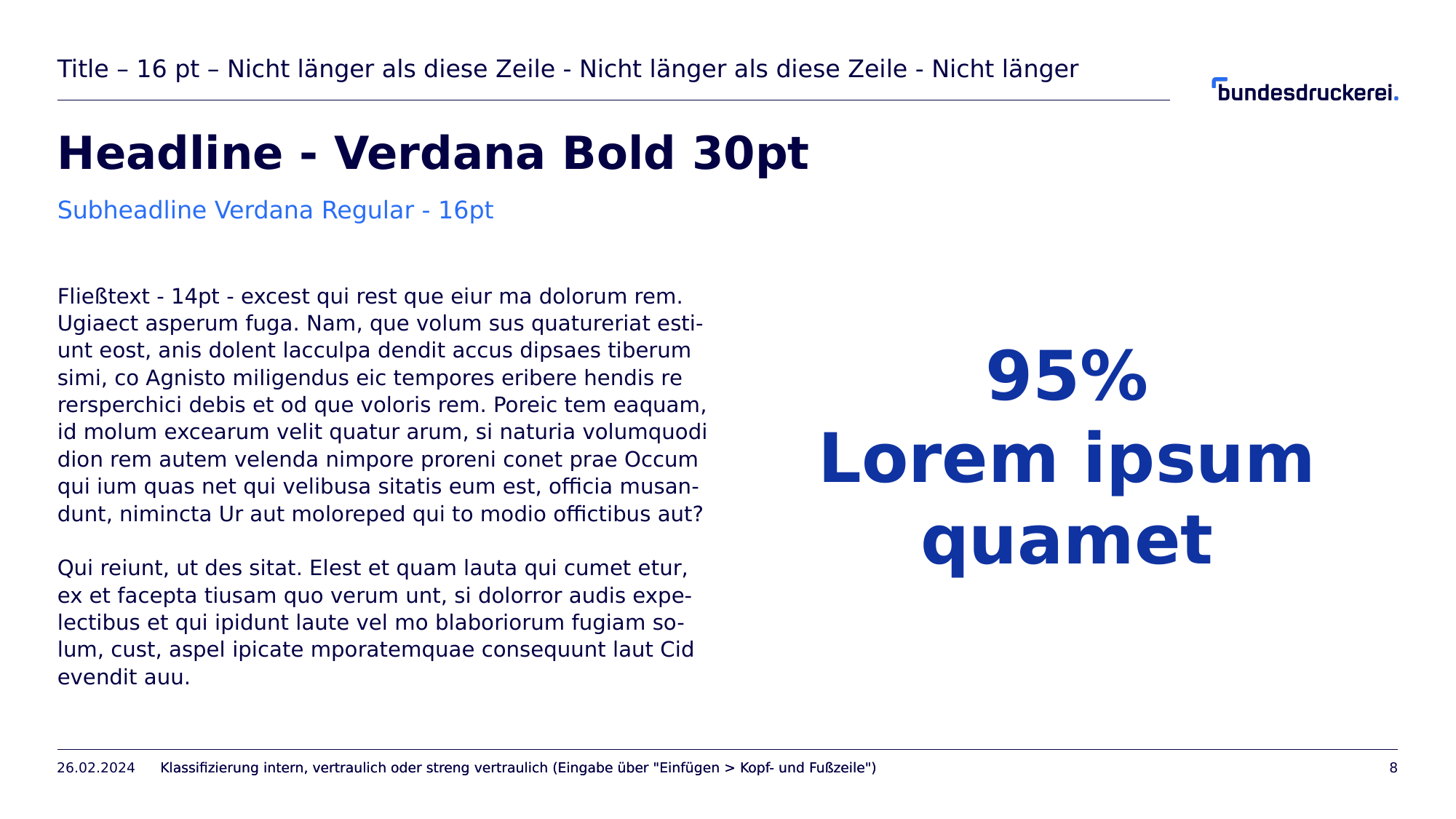

Title – 16 pt – Nicht länger als diese Zeile - Nicht länger als diese Zeile - Nicht länger
# Headline - Verdana Bold 30pt
Subheadline Verdana Regular - 16pt
Fließtext - 14pt - excest qui rest que eiur ma dolorum rem. Ugiaect asperum fuga. Nam, que volum sus quatureriat esti-unt eost, anis dolent lacculpa dendit accus dipsaes tiberum simi, co Agnisto miligendus eic tempores eribere hendis re rersperchici debis et od que voloris rem. Poreic tem eaquam, id molum excearum velit quatur arum, si naturia volumquodi dion rem autem velenda nimpore proreni conet prae Occum qui ium quas net qui velibusa sitatis eum est, officia musan-dunt, nimincta Ur aut moloreped qui to modio offictibus aut?

Qui reiunt, ut des sitat. Elest et quam lauta qui cumet etur, ex et facepta tiusam quo verum unt, si dolorror audis expe-lectibus et qui ipidunt laute vel mo blaboriorum fugiam so-lum, cust, aspel ipicate mporatemquae consequunt laut Cid evendit auu.
95%
Lorem ipsum quamet
Klassifizierung intern, vertraulich oder streng vertraulich (Eingabe über "Einfügen > Kopf- und Fußzeile")
26.02.2024
Klassifizierung intern, vertraulich oder streng vertraulich (Eingabe über "Einfügen > Kopf- und Fußzeile")
8